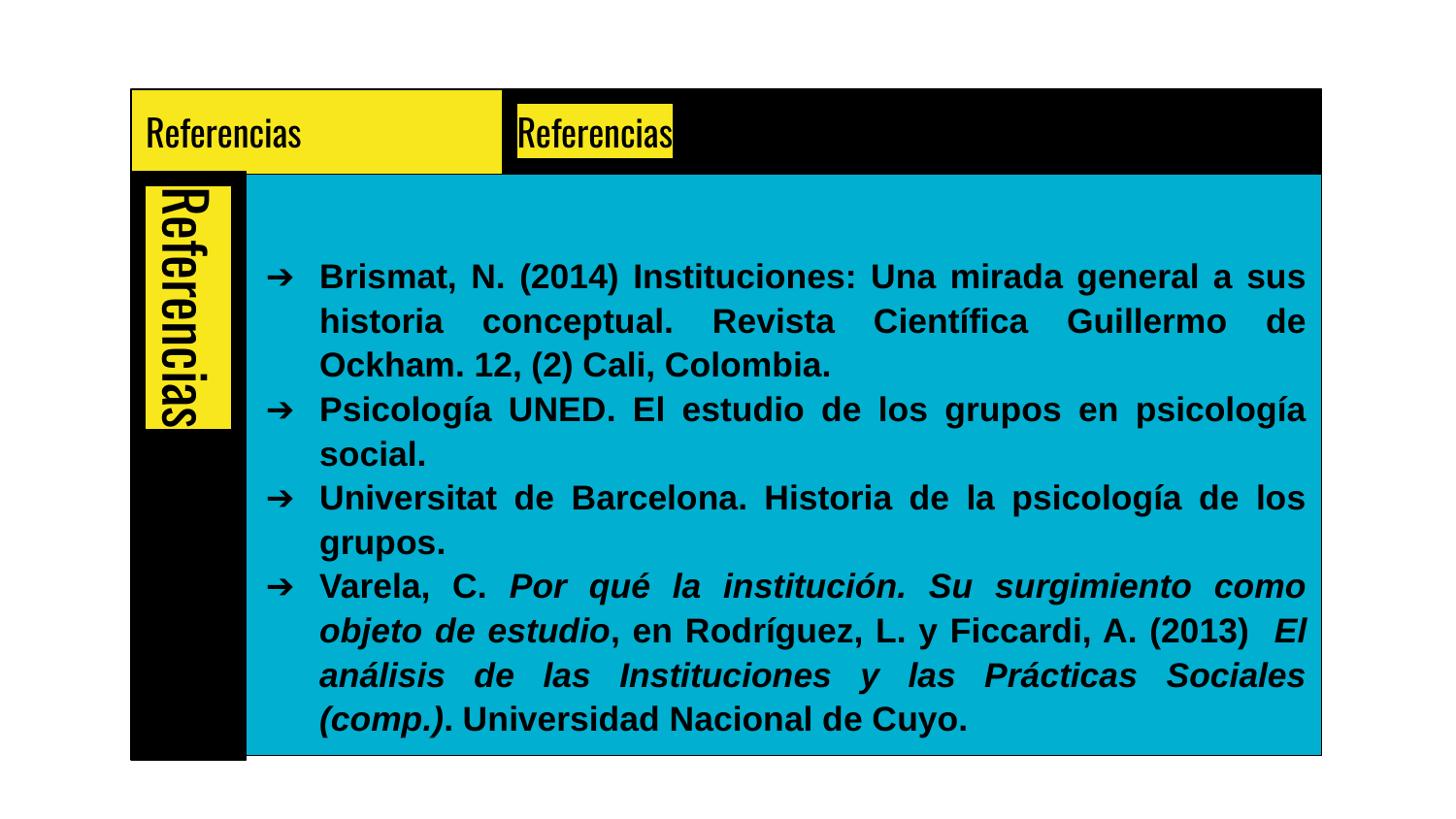

# Referencias
Referencias

Brismat, N. (2014) Instituciones: Una mirada general a sus historia conceptual. Revista Científica Guillermo de Ockham. 12, (2) Cali, Colombia.
Psicología UNED. El estudio de los grupos en psicología social.
Universitat de Barcelona. Historia de la psicología de los grupos.
Varela, C. Por qué la institución. Su surgimiento como objeto de estudio, en Rodríguez, L. y Ficcardi, A. (2013)  El análisis de las Instituciones y las Prácticas Sociales (comp.). Universidad Nacional de Cuyo.
Referencias